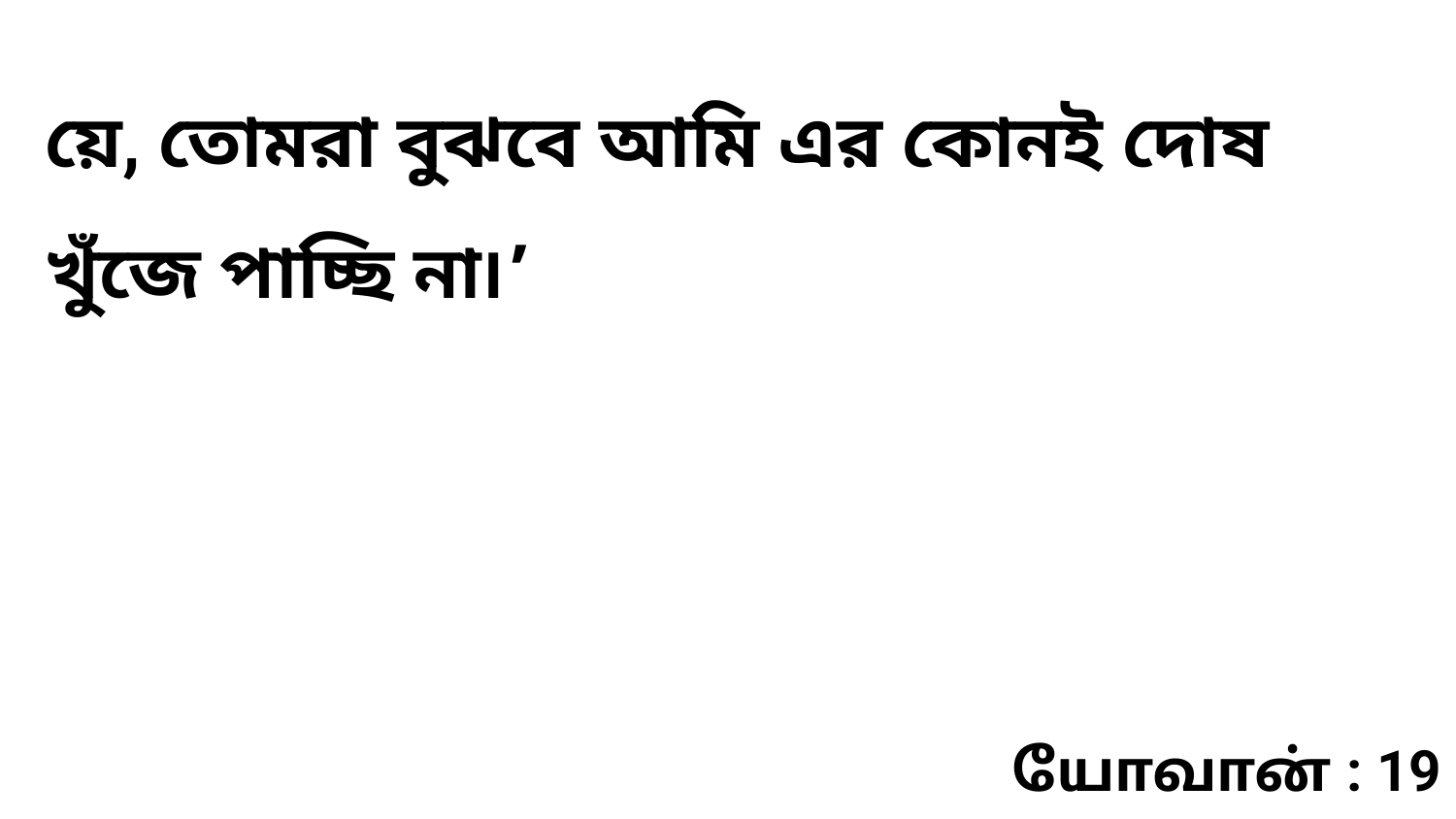

য়ে, তোমরা বুঝবে আমি এর কোনই দোষ খুঁজে পাচ্ছি না৷’
யோவான் : 19